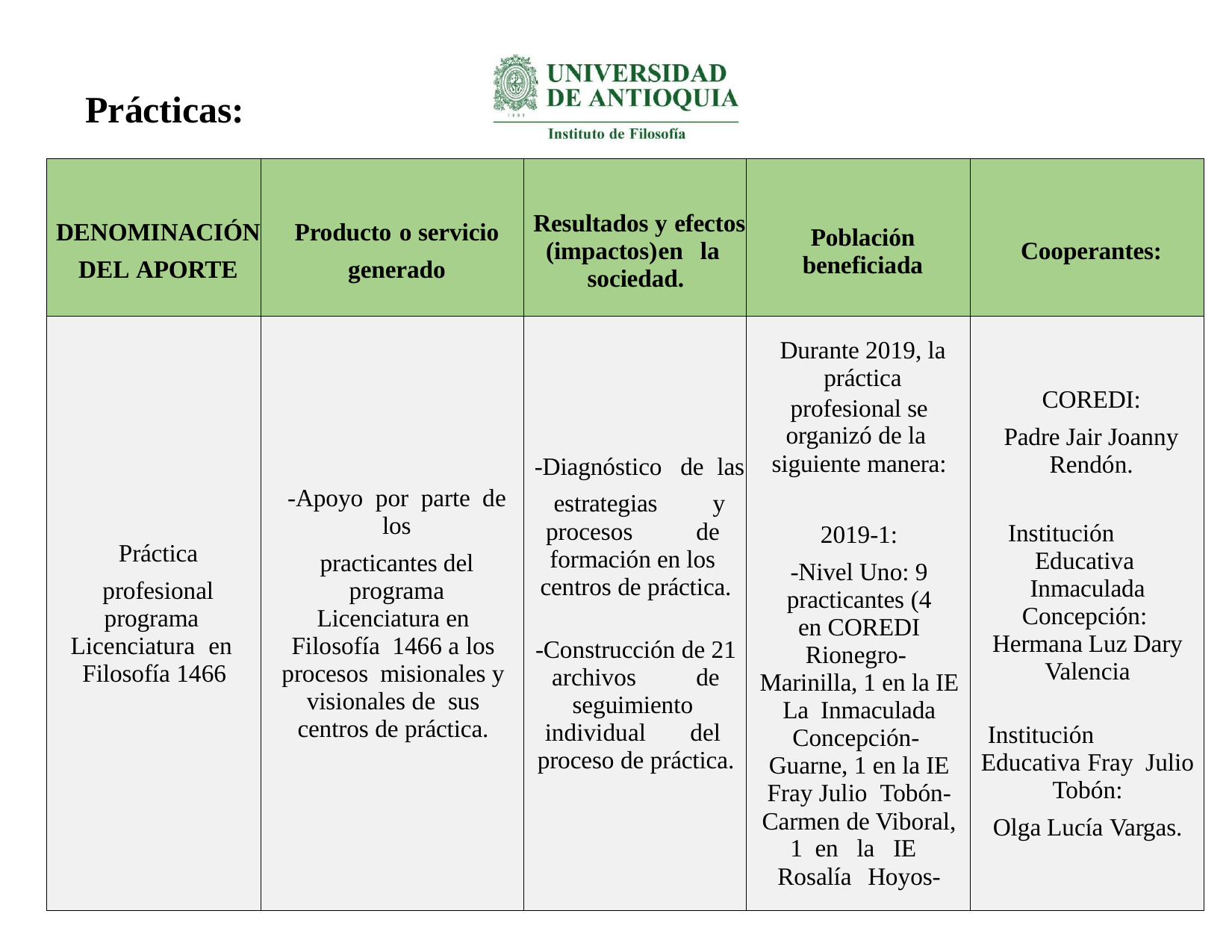

# Prácticas:
| DENOMINACIÓN DEL APORTE | Producto o servicio generado | Resultados y efectos (impactos) en la sociedad. | Población beneficiada | Cooperantes: |
| --- | --- | --- | --- | --- |
| Práctica profesional programa Licenciatura en Filosofía 1466 | -Apoyo por parte de los practicantes del programa Licenciatura en Filosofía 1466 a los procesos misionales y visionales de sus centros de práctica. | -Diagnóstico de las estrategias y procesos de formación en los centros de práctica. -Construcción de 21 archivos de seguimiento individual del proceso de práctica. | Durante 2019, la práctica profesional se organizó de la siguiente manera: 2019-1: -Nivel Uno: 9 practicantes (4 en COREDI Rionegro- Marinilla, 1 en la IE La Inmaculada Concepción- Guarne, 1 en la IE Fray Julio Tobón-Carmen de Viboral, 1 en la IE Rosalía Hoyos- | COREDI: Padre Jair Joanny Rendón. Institución Educativa Inmaculada Concepción: Hermana Luz Dary Valencia Institución Educativa Fray Julio Tobón: Olga Lucía Vargas. |